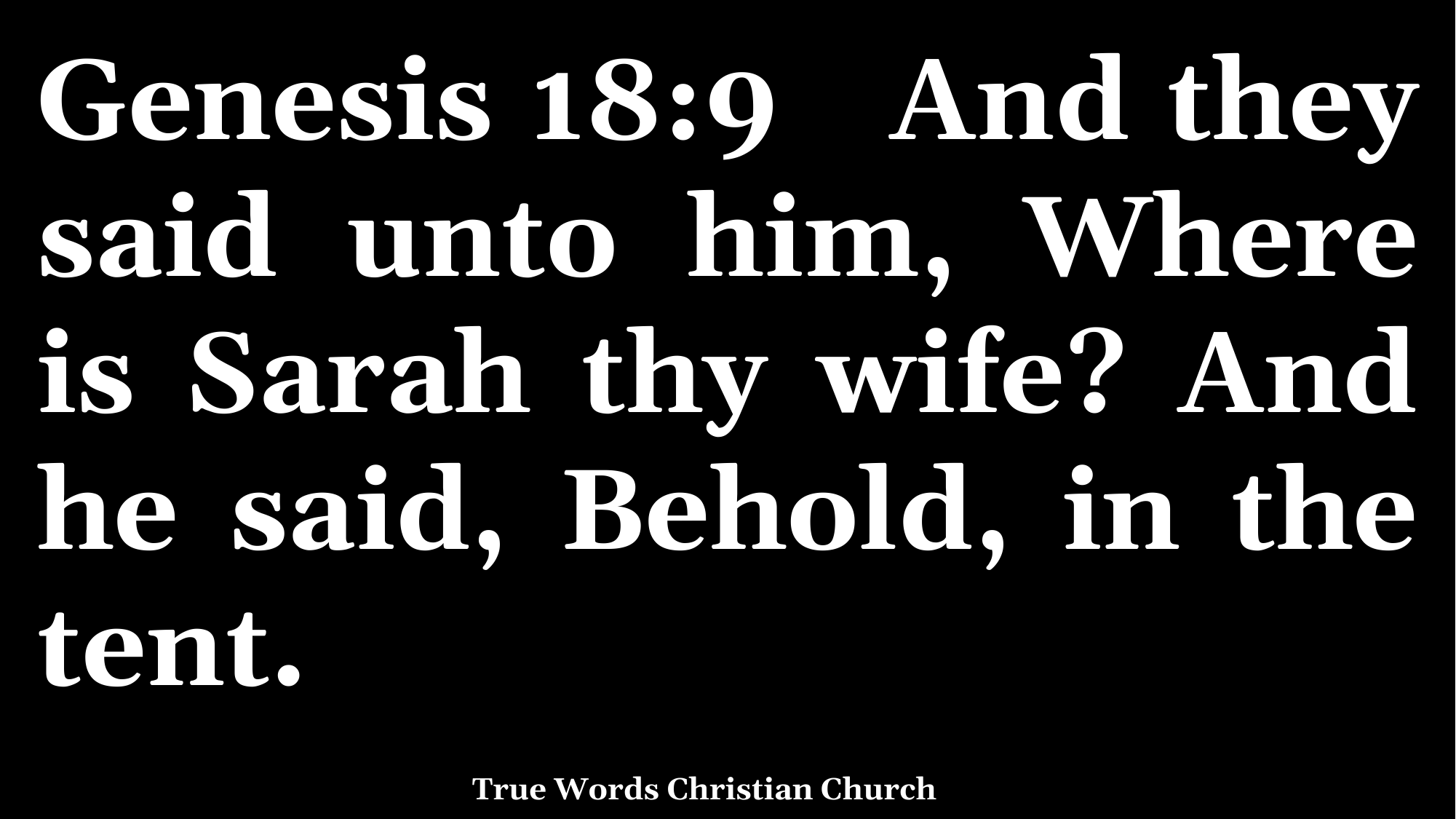

Genesis 18:9   And they said unto him, Where is Sarah thy wife? And he said, Behold, in the tent.
True Words Christian Church